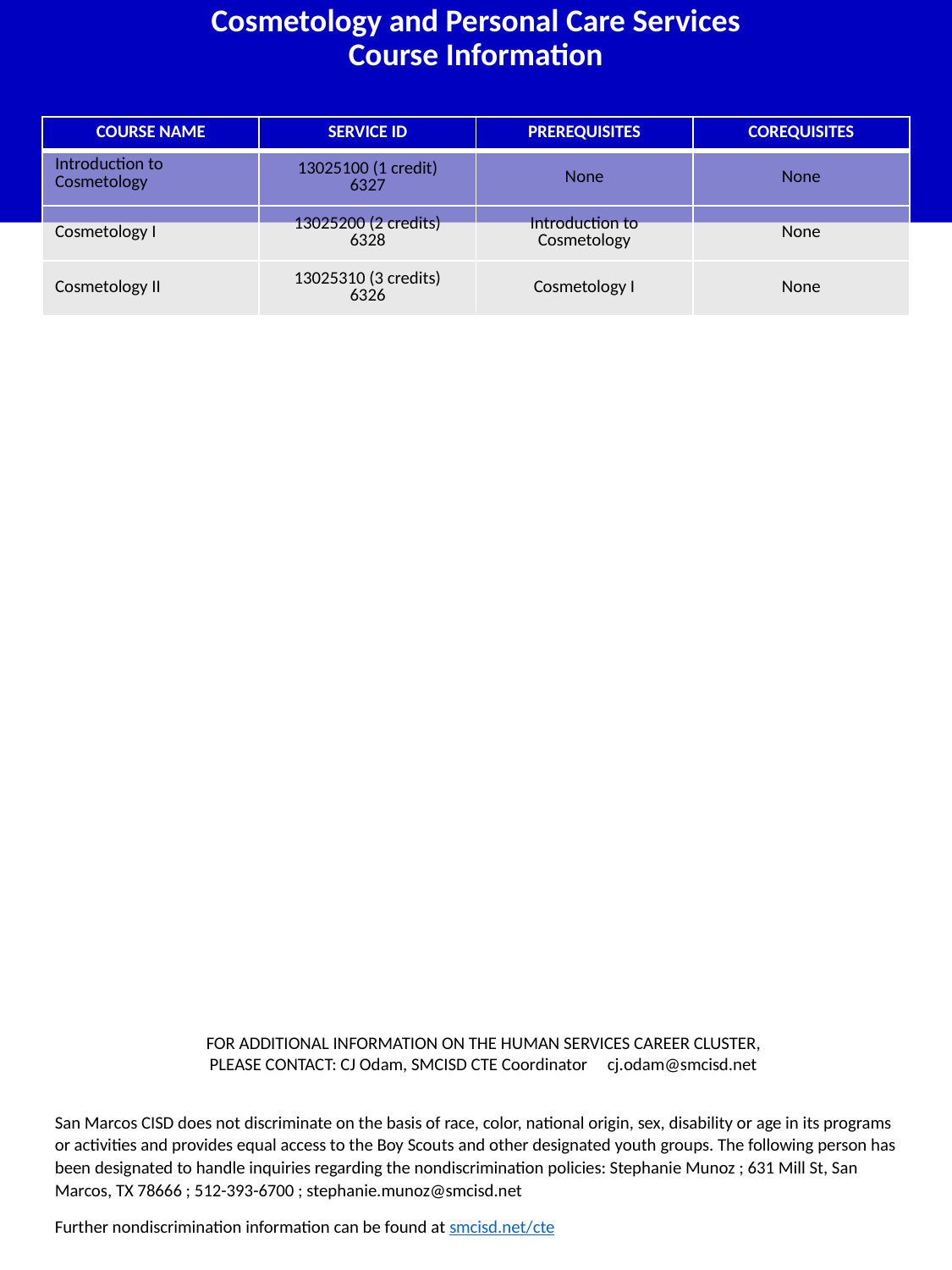

Cosmetology and Personal Care Services
Course Information
| COURSE NAME | SERVICE ID | PREREQUISITES | COREQUISITES |
| --- | --- | --- | --- |
| Introduction to Cosmetology | 13025100 (1 credit) 6327 | None | None |
| Cosmetology I | 13025200 (2 credits) 6328 | Introduction to Cosmetology | None |
| Cosmetology II | 13025310 (3 credits) 6326 | Cosmetology I | None |
FOR ADDITIONAL INFORMATION ON THE HUMAN SERVICES CAREER CLUSTER,
PLEASE CONTACT: CJ Odam, SMCISD CTE Coordinator     cj.odam@smcisd.net
San Marcos CISD does not discriminate on the basis of race, color, national origin, sex, disability or age in its programs or activities and provides equal access to the Boy Scouts and other designated youth groups. The following person has been designated to handle inquiries regarding the nondiscrimination policies: Stephanie Munoz ; 631 Mill St, San Marcos, TX 78666 ; 512-393-6700 ; stephanie.munoz@smcisd.net
Further nondiscrimination information can be found at smcisd.net/cte